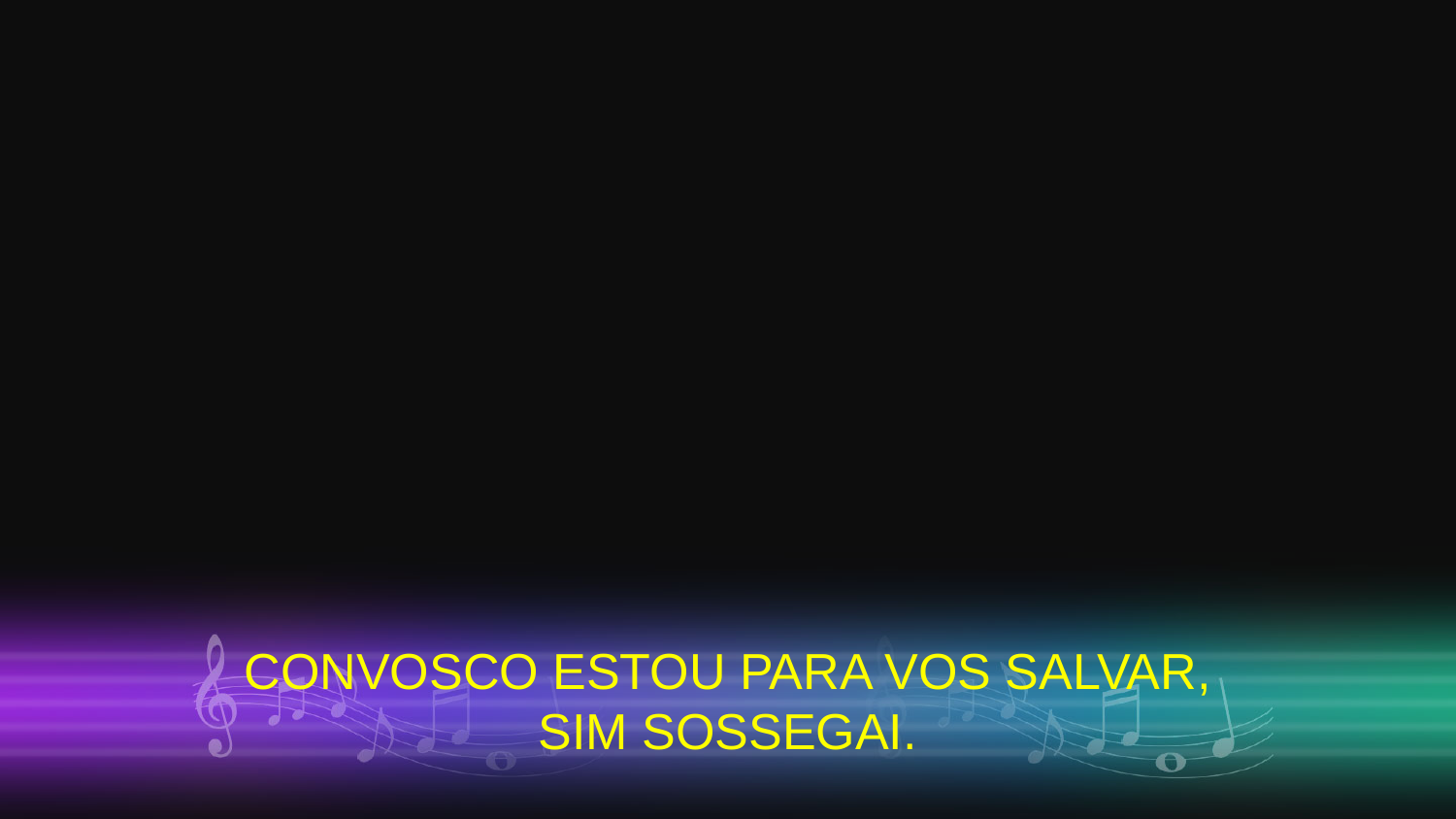

CONVOSCO ESTOU PARA VOS SALVAR,
SIM SOSSEGAI.